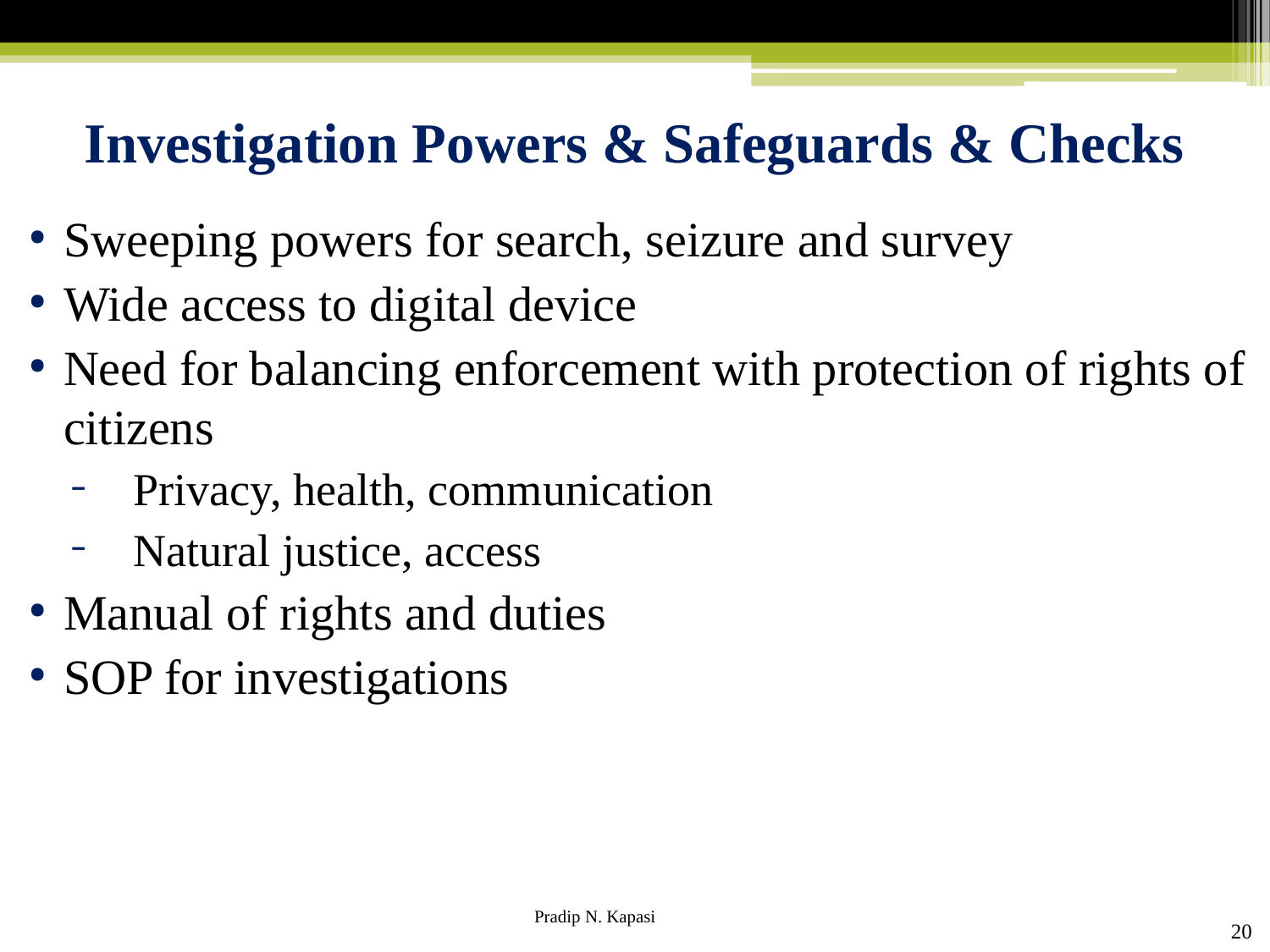

# Investigation Powers & Safeguards & Checks
Sweeping powers for search, seizure and survey
Wide access to digital device
Need for balancing enforcement with protection of rights of citizens
Privacy, health, communication
Natural justice, access
Manual of rights and duties
SOP for investigations

20
Pradip N. Kapasi                                                         Chartered Accountant